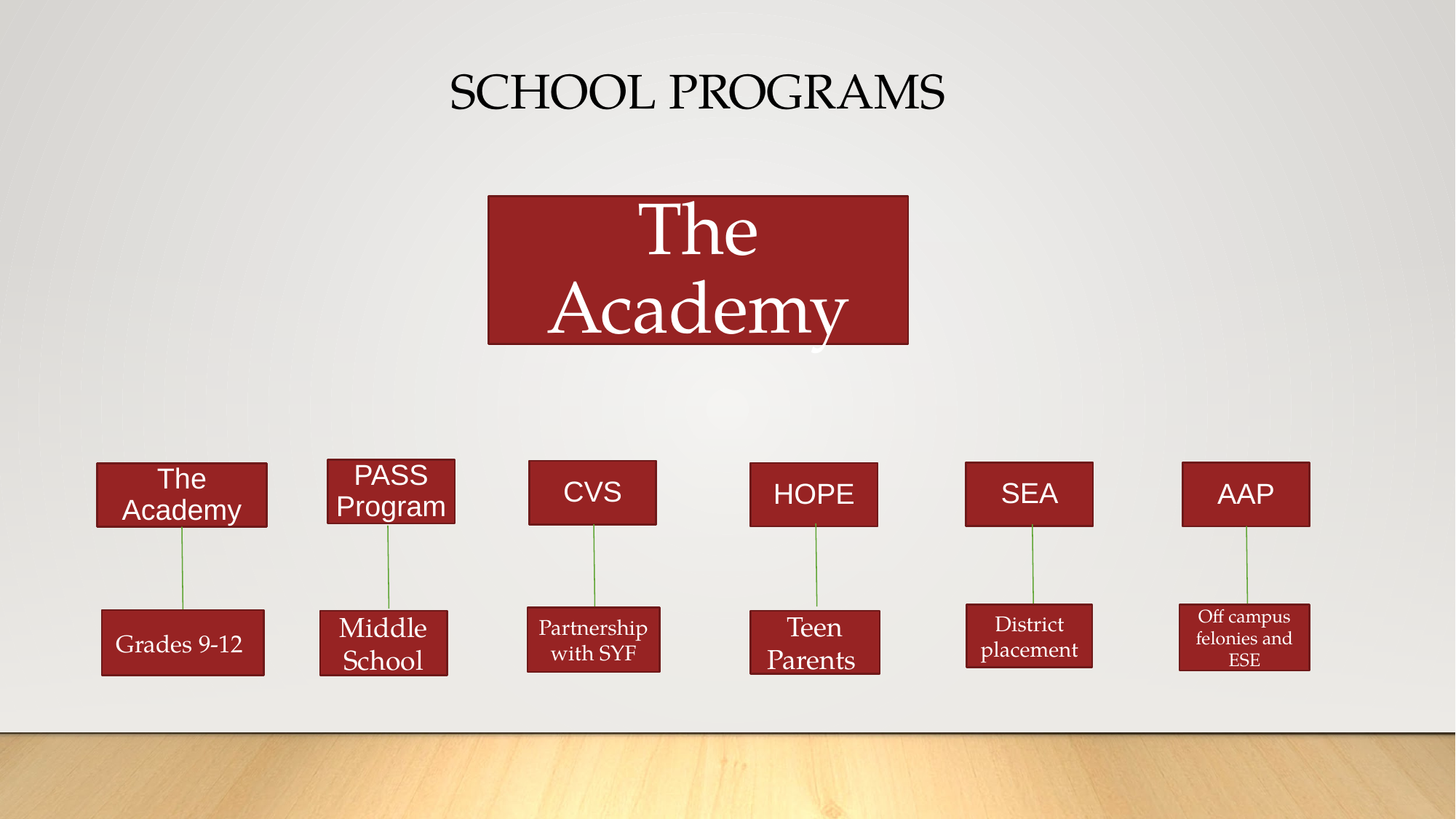

SCHOOL PROGRAMS

The Academy

PASS Program

CVS

SEA

AAP

HOPE

The Academy
District placement
Off campus felonies and ESE
Partnership with SYF
Grades 9-12
Middle School
Teen Parents